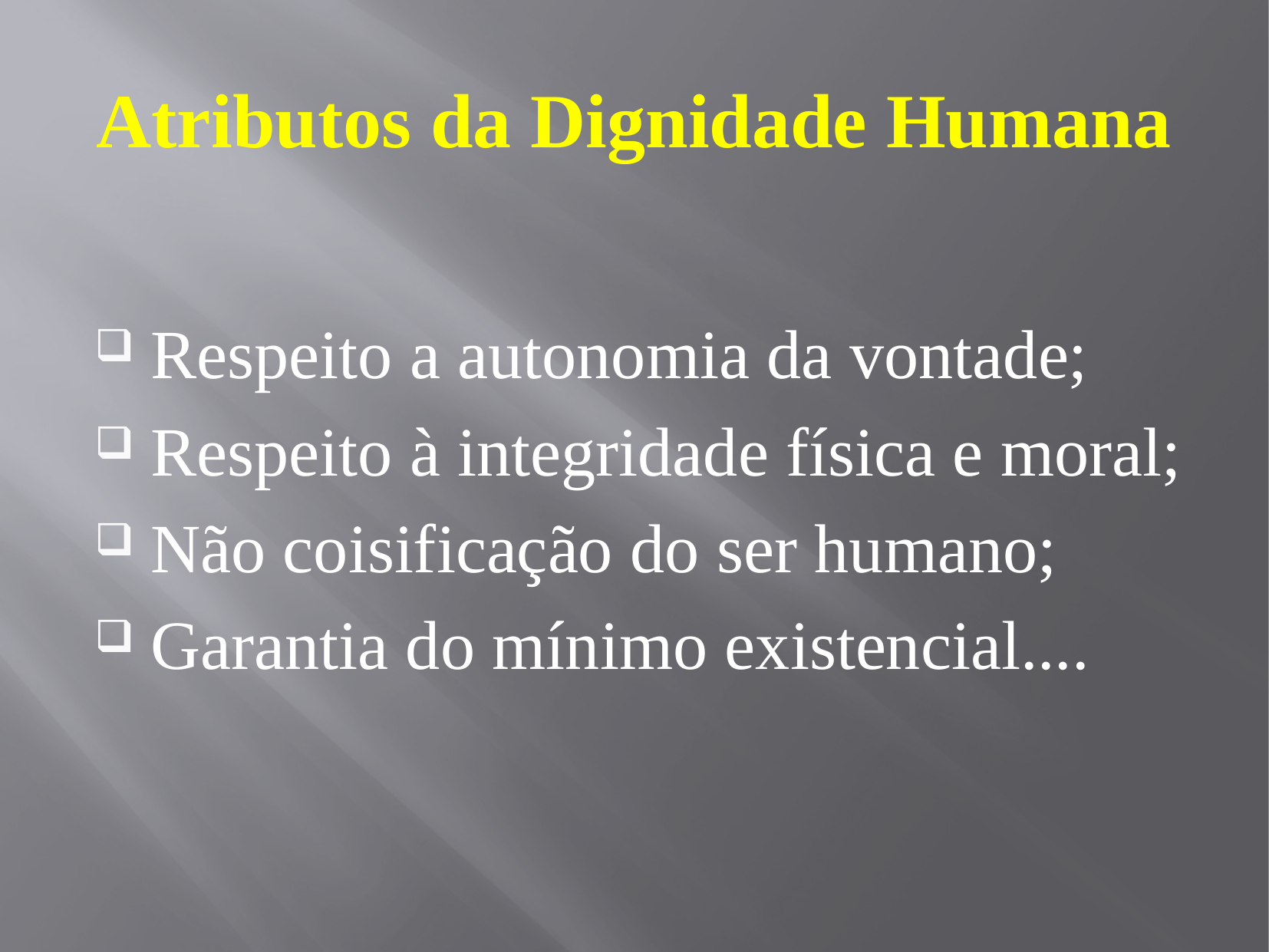

# Atributos da Dignidade Humana
Respeito a autonomia da vontade;
Respeito à integridade física e moral;
Não coisificação do ser humano;
Garantia do mínimo existencial....